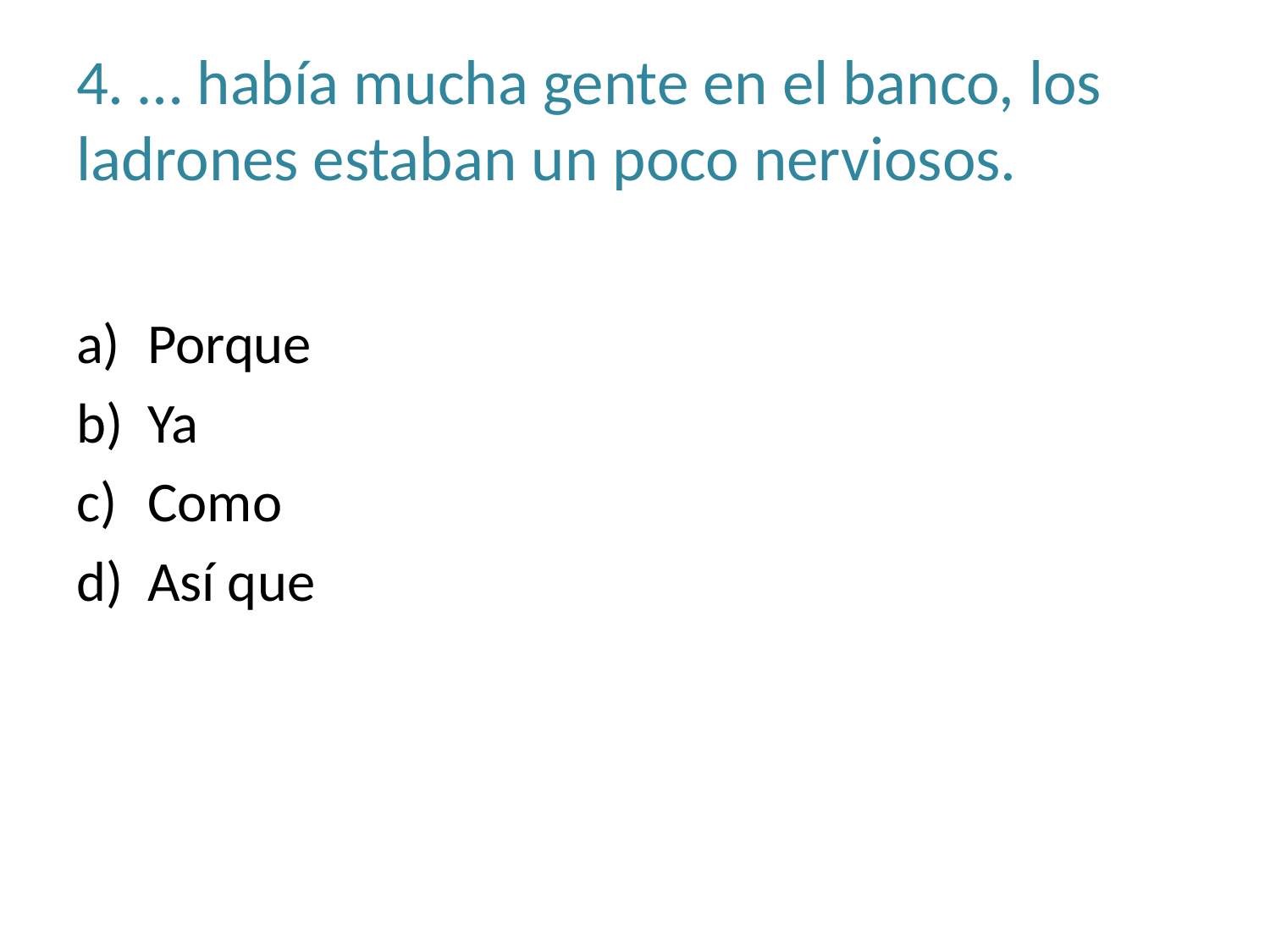

# 4. … había mucha gente en el banco, los ladrones estaban un poco nerviosos.

Porque
Ya
Como
Así que